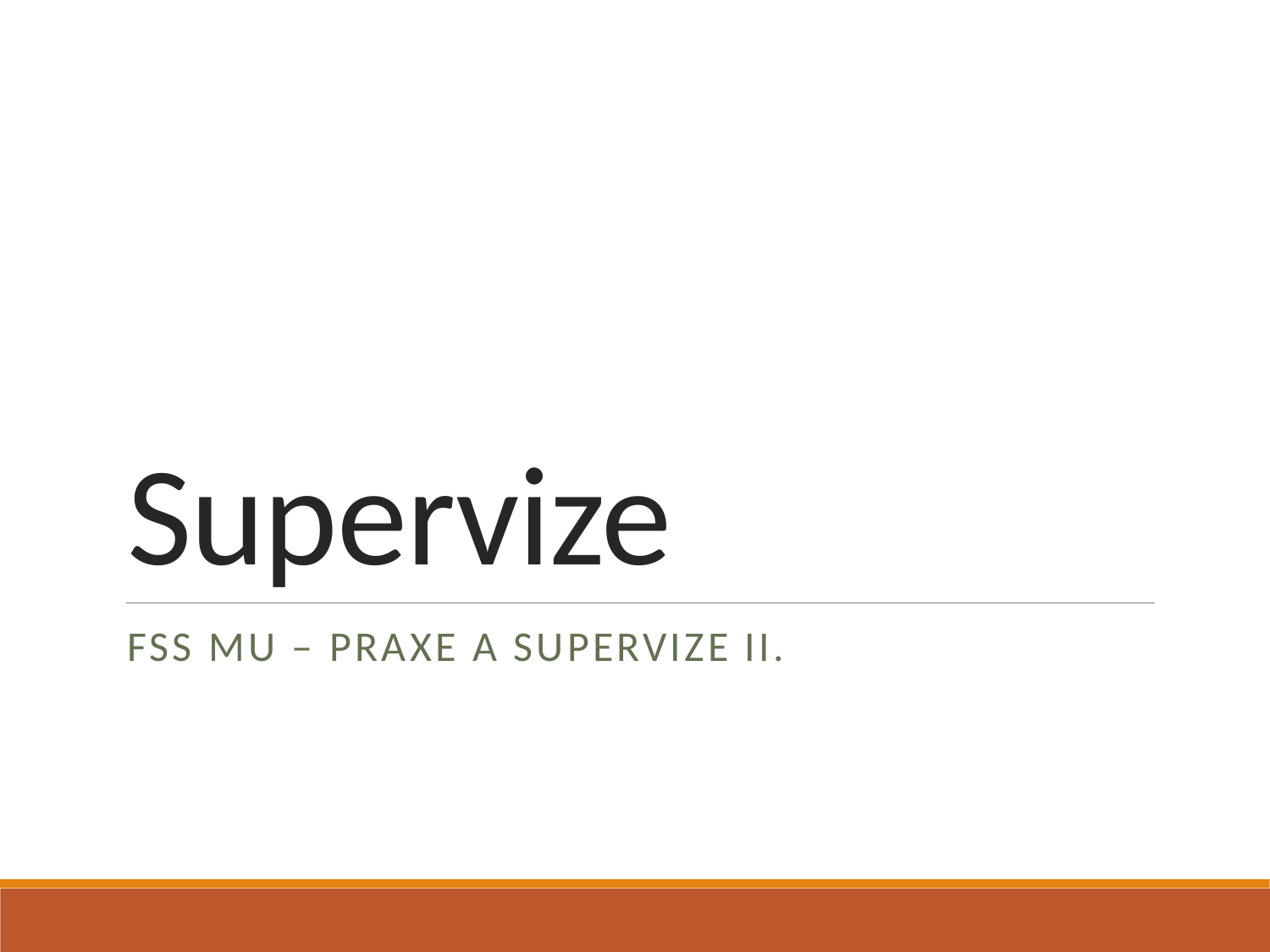

# Supervize
FSs MU – Praxe a supervize II.